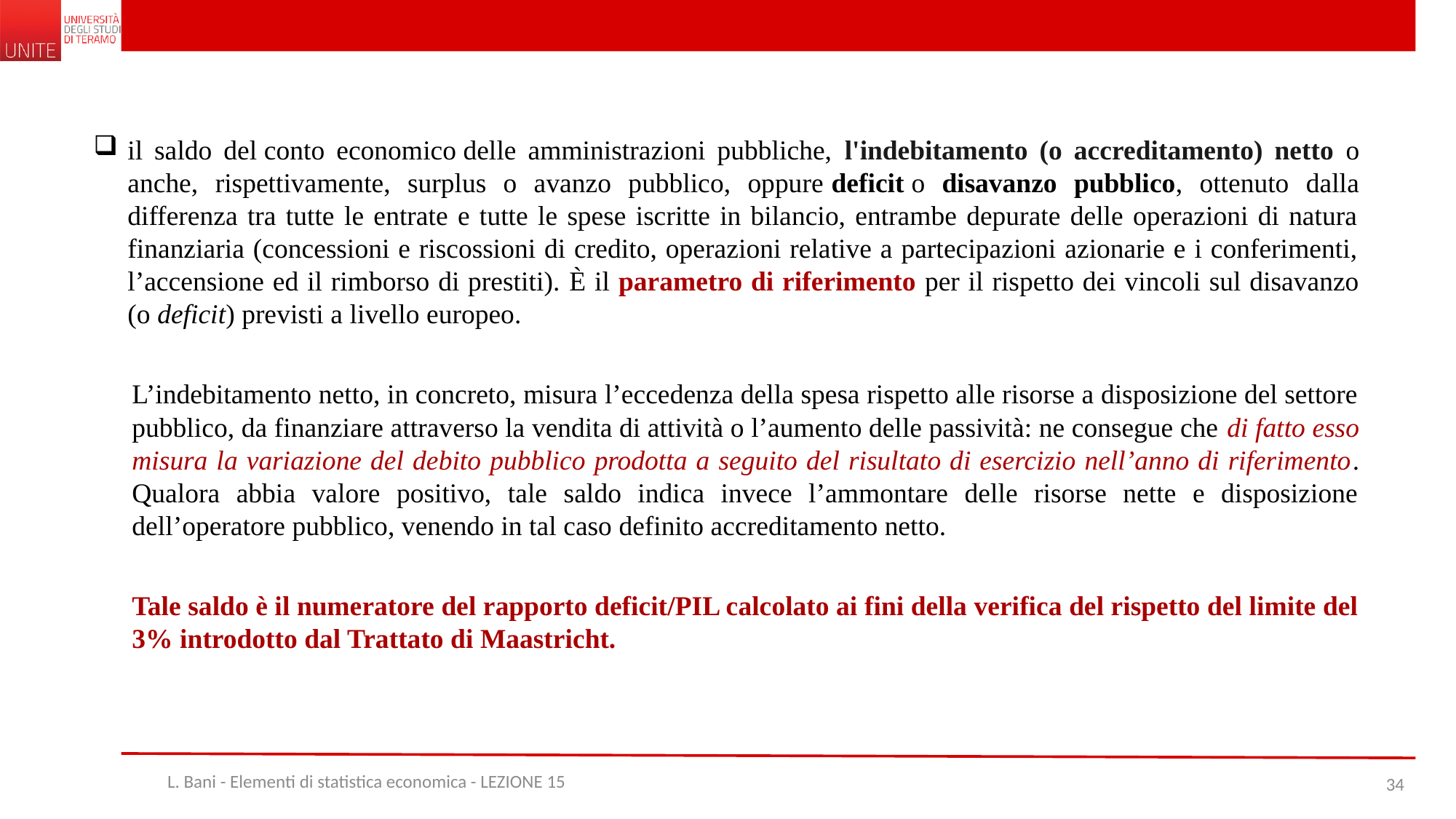

il saldo del conto economico delle amministrazioni pubbliche, l'indebitamento (o accreditamento) netto o anche, rispettivamente, surplus o avanzo pubblico, oppure deficit o disavanzo pubblico, ottenuto dalla differenza tra tutte le entrate e tutte le spese iscritte in bilancio, entrambe depurate delle operazioni di natura finanziaria (concessioni e riscossioni di credito, operazioni relative a partecipazioni azionarie e i conferimenti, l’accensione ed il rimborso di prestiti). È il parametro di riferimento per il rispetto dei vincoli sul disavanzo (o deficit) previsti a livello europeo.
L’indebitamento netto, in concreto, misura l’eccedenza della spesa rispetto alle risorse a disposizione del settore pubblico, da finanziare attraverso la vendita di attività o l’aumento delle passività: ne consegue che di fatto esso misura la variazione del debito pubblico prodotta a seguito del risultato di esercizio nell’anno di riferimento. Qualora abbia valore positivo, tale saldo indica invece l’ammontare delle risorse nette e disposizione dell’operatore pubblico, venendo in tal caso definito accreditamento netto.
Tale saldo è il numeratore del rapporto deficit/PIL calcolato ai fini della verifica del rispetto del limite del 3% introdotto dal Trattato di Maastricht.
L. Bani - Elementi di statistica economica - LEZIONE 15
34